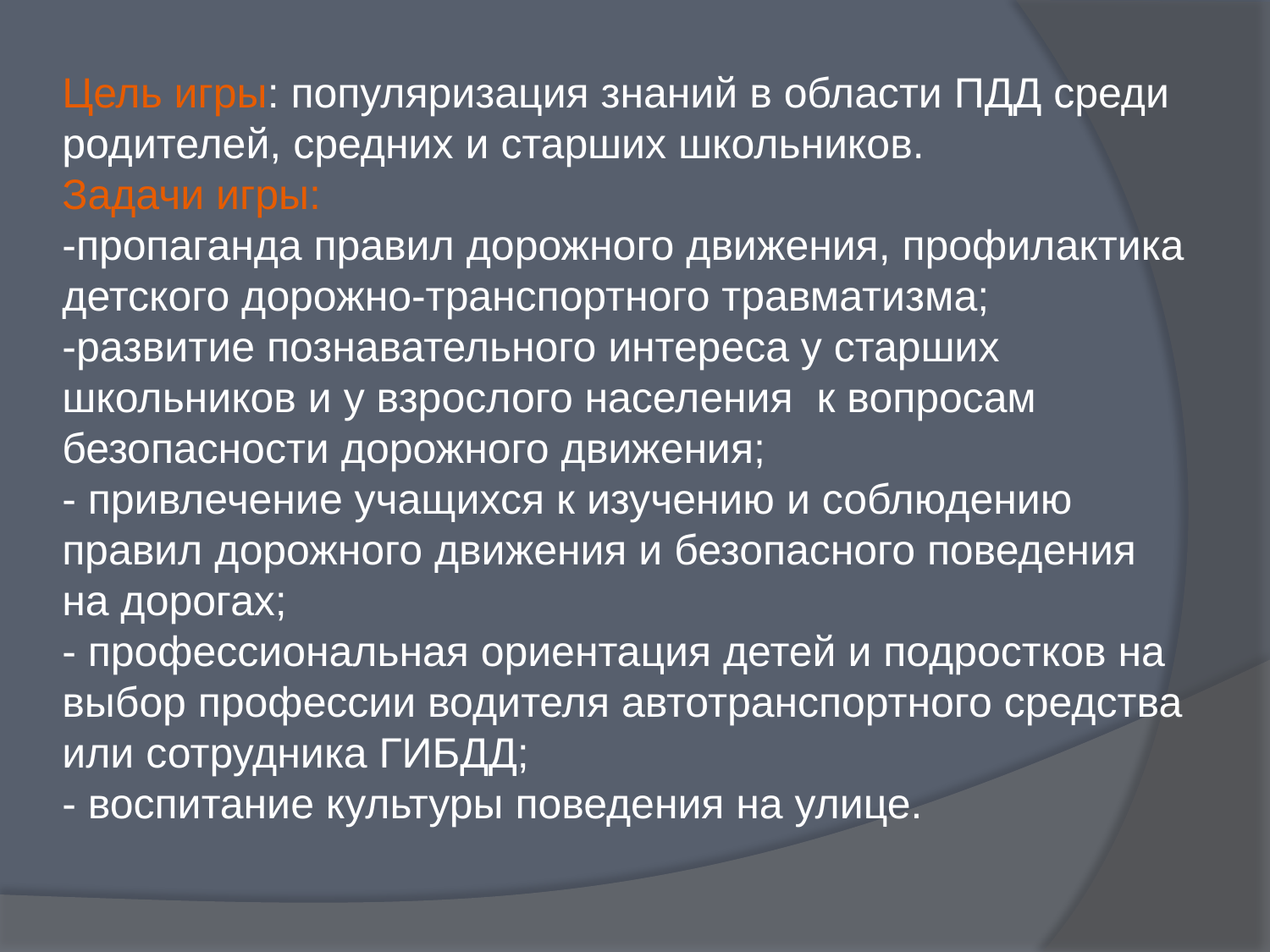

Цель игры: популяризация знаний в области ПДД среди родителей, средних и старших школьников.
Задачи игры:
-пропаганда правил дорожного движения, профилактика детского дорожно-транспортного травматизма;
-развитие познавательного интереса у старших школьников и у взрослого населения  к вопросам  безопасности дорожного движения;
- привлечение учащихся к изучению и соблюдению правил дорожного движения и безопасного поведения на дорогах;
- профессиональная ориентация детей и подростков на выбор профессии водителя автотранспортного средства или сотрудника ГИБДД;
- воспитание культуры поведения на улице.